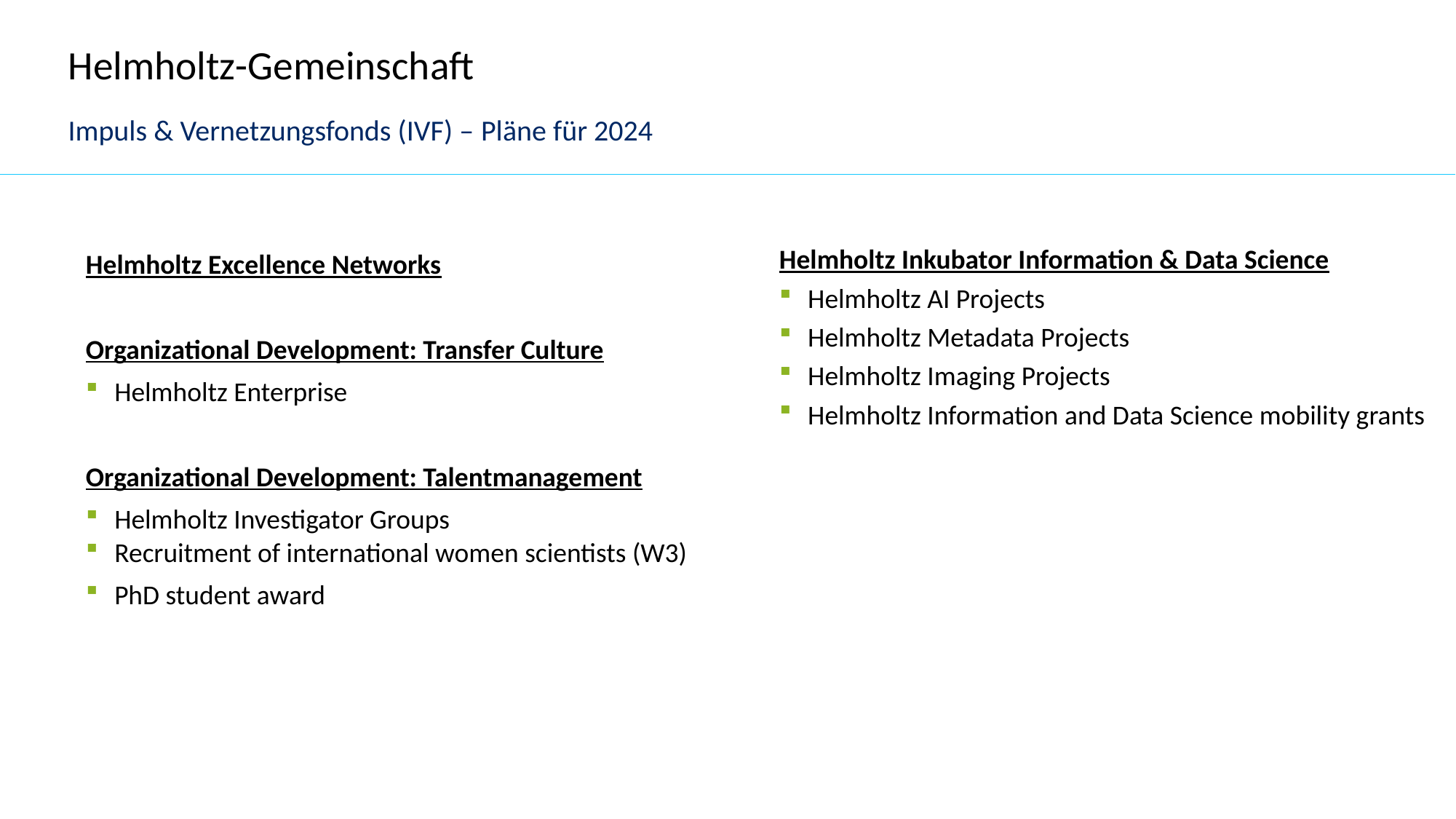

# Helmholtz-Gemeinschaft
Impuls & Vernetzungsfonds (IVF) – Pläne für 2024

Helmholtz Inkubator Information & Data Science
Helmholtz AI Projects
Helmholtz Metadata Projects
Helmholtz Imaging Projects
Helmholtz Information and Data Science mobility grants
Helmholtz Excellence Networks

Organizational Development: Transfer Culture
Helmholtz Enterprise

Organizational Development: Talentmanagement
Helmholtz Investigator Groups
Recruitment of international women scientists (W3)
PhD student award